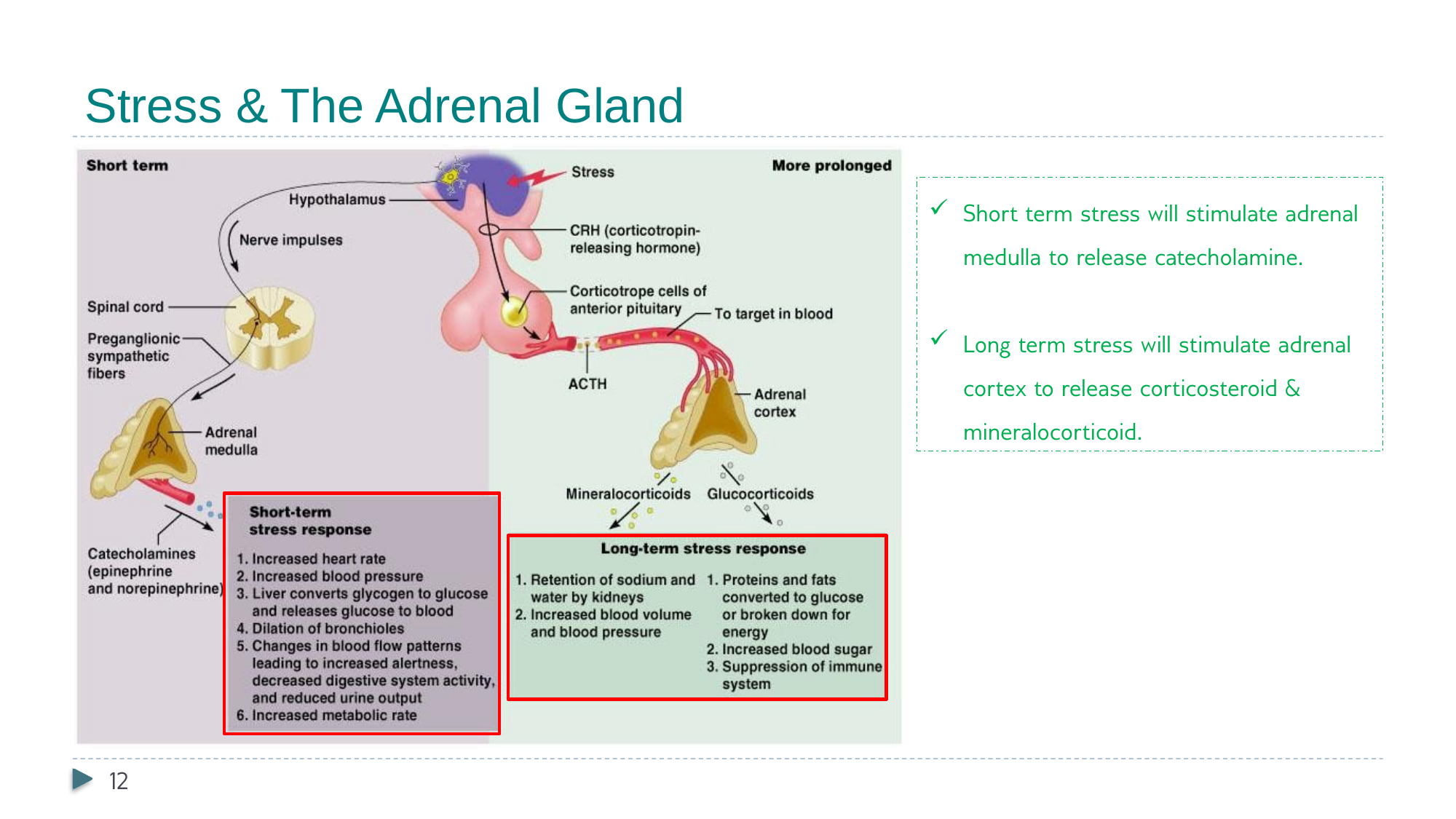

# Stress & The Adrenal Gland

Short term stress will stimulate adrenal medulla to release catecholamine.

Long term stress will stimulate adrenal cortex to release corticosteroid & mineralocorticoid.

12